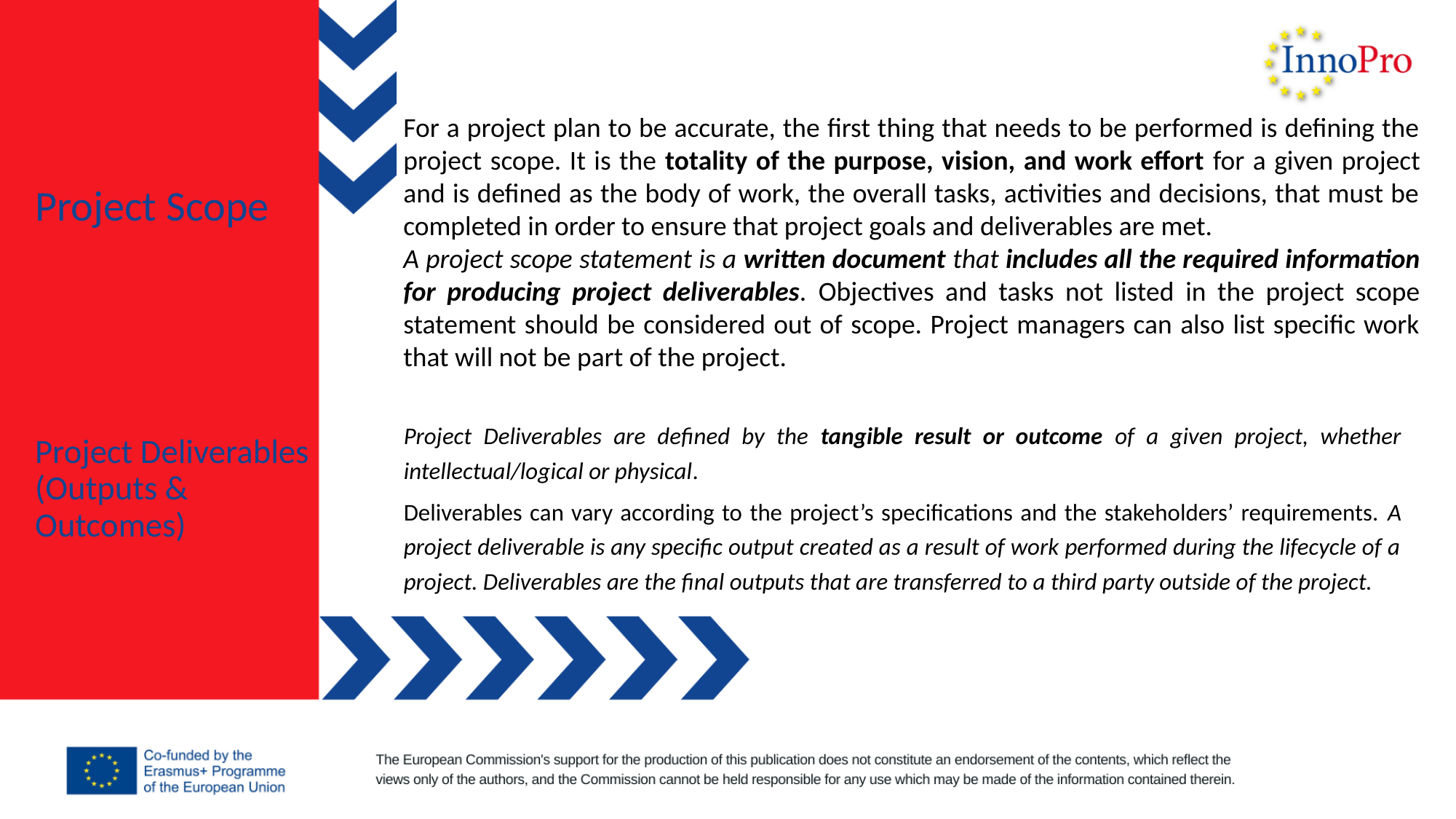

For a project plan to be accurate, the first thing that needs to be performed is defining the project scope. It is the totality of the purpose, vision, and work effort for a given project and is defined as the body of work, the overall tasks, activities and decisions, that must be completed in order to ensure that project goals and deliverables are met.
A project scope statement is a written document that includes all the required information for producing project deliverables. Objectives and tasks not listed in the project scope statement should be considered out of scope. Project managers can also list specific work that will not be part of the project.
Project Scope
Project Deliverables are defined by the tangible result or outcome of a given project, whether intellectual/logical or physical.
Deliverables can vary according to the project’s specifications and the stakeholders’ requirements. A project deliverable is any specific output created as a result of work performed during the lifecycle of a project. Deliverables are the final outputs that are transferred to a third party outside of the project.

Project Deliverables (Outputs & Outcomes)